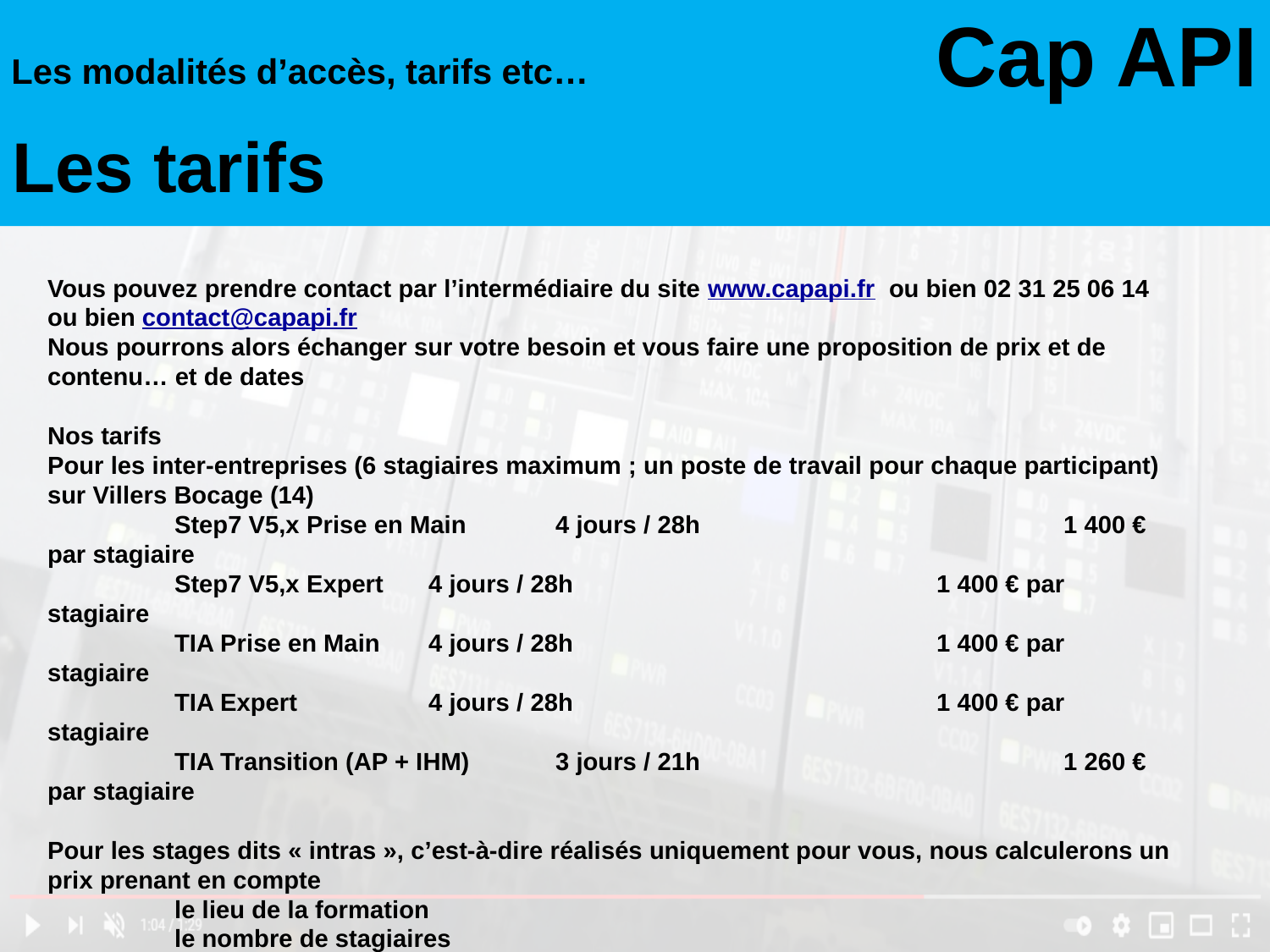

Cap API
Les modalités d’accès, tarifs etc…
# Les tarifs
Vous pouvez prendre contact par l’intermédiaire du site www.capapi.fr  ou bien 02 31 25 06 14 ou bien contact@capapi.fr
Nous pourrons alors échanger sur votre besoin et vous faire une proposition de prix et de contenu… et de dates

Nos tarifs
Pour les inter-entreprises (6 stagiaires maximum ; un poste de travail pour chaque participant) sur Villers Bocage (14)
	Step7 V5,x Prise en Main	4 jours / 28h			1 400 € par stagiaire
	Step7 V5,x Expert	4 jours / 28h			1 400 € par stagiaire
	TIA Prise en Main	4 jours / 28h			1 400 € par stagiaire
	TIA Expert		4 jours / 28h			1 400 € par stagiaire
	TIA Transition (AP + IHM)	3 jours / 21h 			1 260 € par stagiaire

Pour les stages dits « intras », c’est-à-dire réalisés uniquement pour vous, nous calculerons un prix prenant en compte
	le lieu de la formation
	le nombre de stagiaires
	la durée
	la formule (animation à distance par exemple)
	le contenu décidé avec vous
	la préparation éventuelle
	le matériel mis en place
Après que nous ayons discuté de votre projet, vous recevez en principe une offre sous 48h